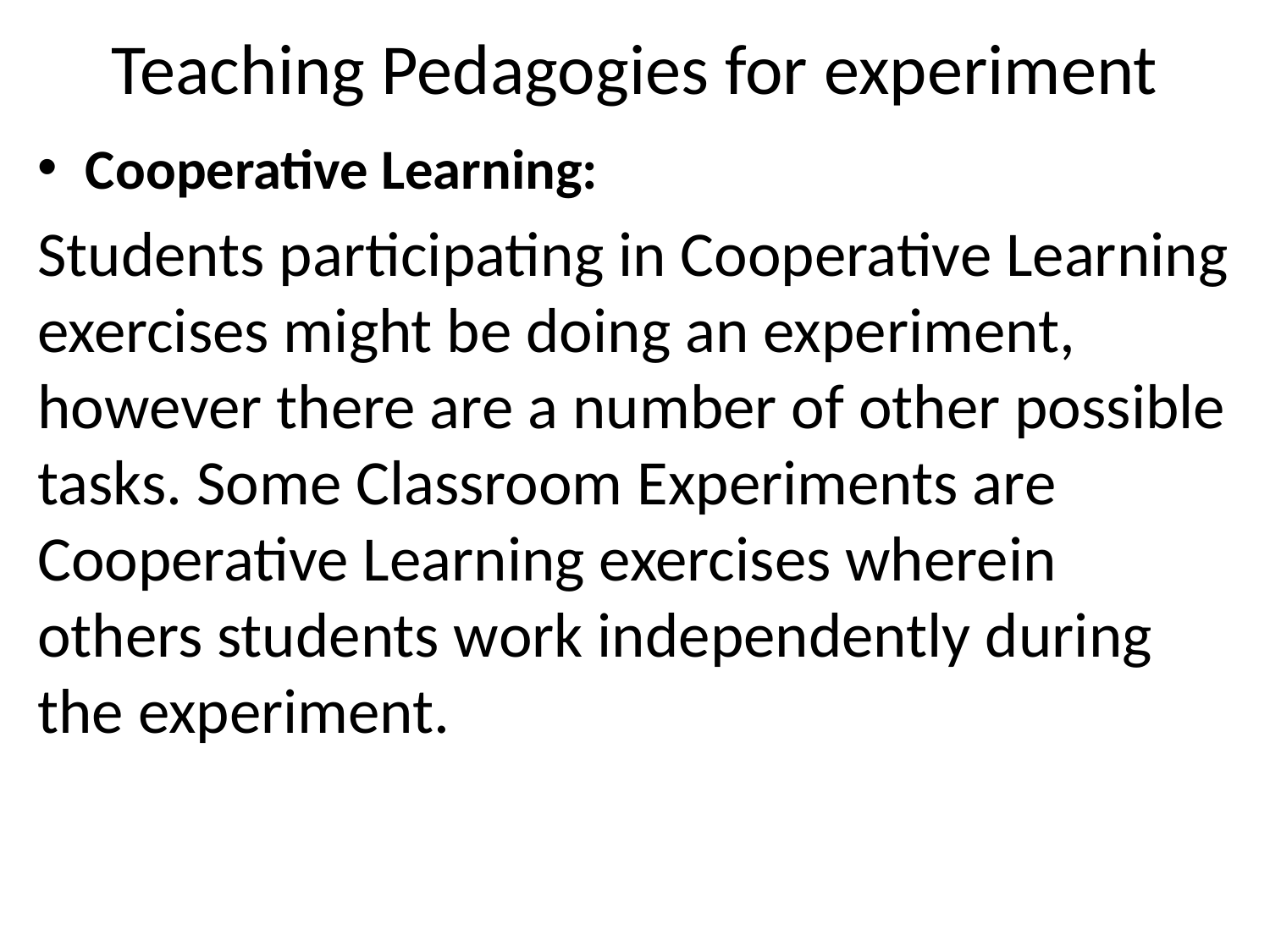

# Teaching Pedagogies for experiment
Cooperative Learning:
Students participating in Cooperative Learning exercises might be doing an experiment, however there are a number of other possible tasks. Some Classroom Experiments are Cooperative Learning exercises wherein others students work independently during the experiment.